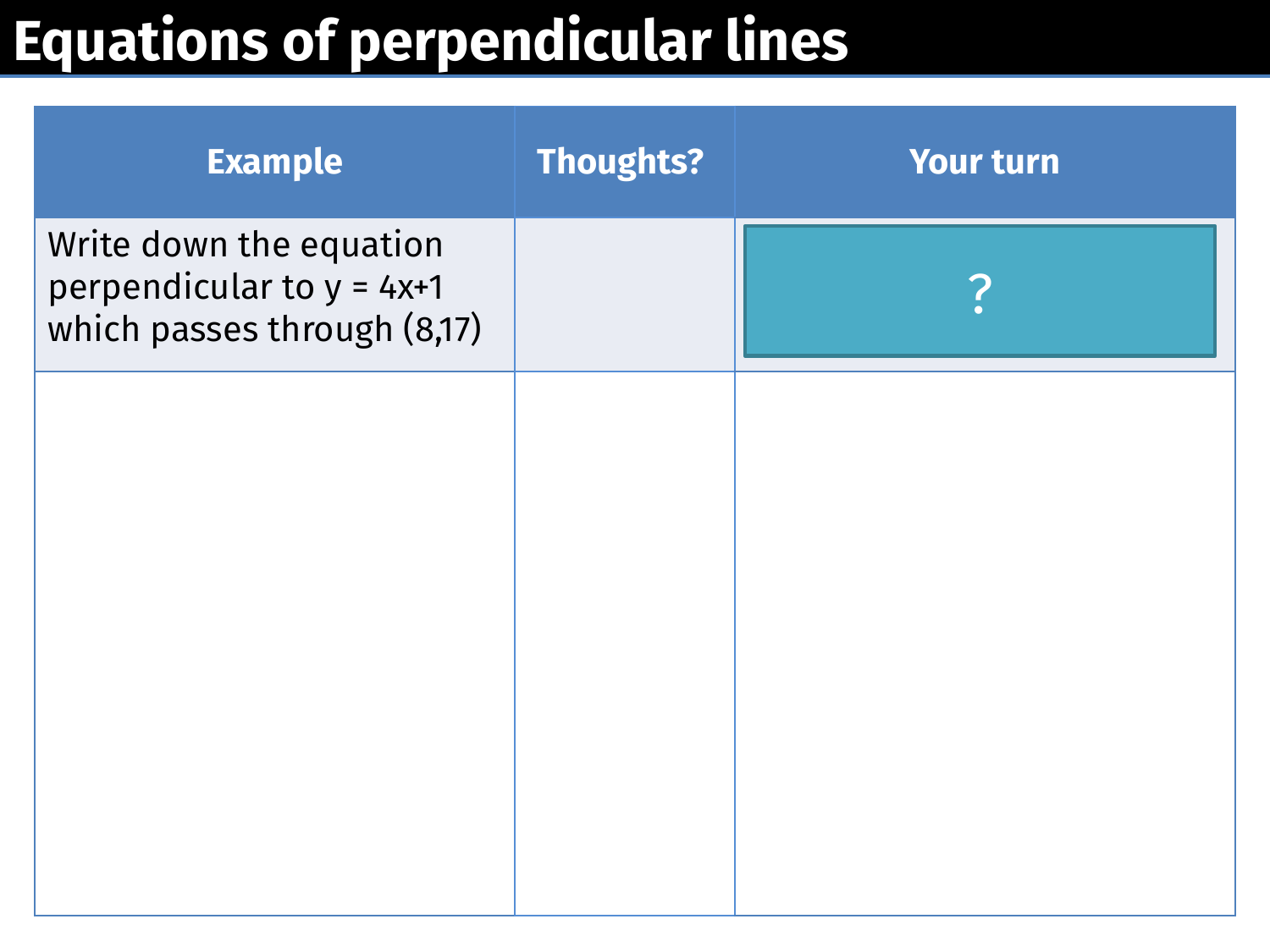

Equations of perpendicular lines
| Example | Thoughts? | Your turn |
| --- | --- | --- |
| Write down the equation perpendicular to y = 4x+1 which passes through (8,17) |  | Write down the equation perpendicular to y = 8x+5 which passes through (16,26) |
|  |  |  |
?